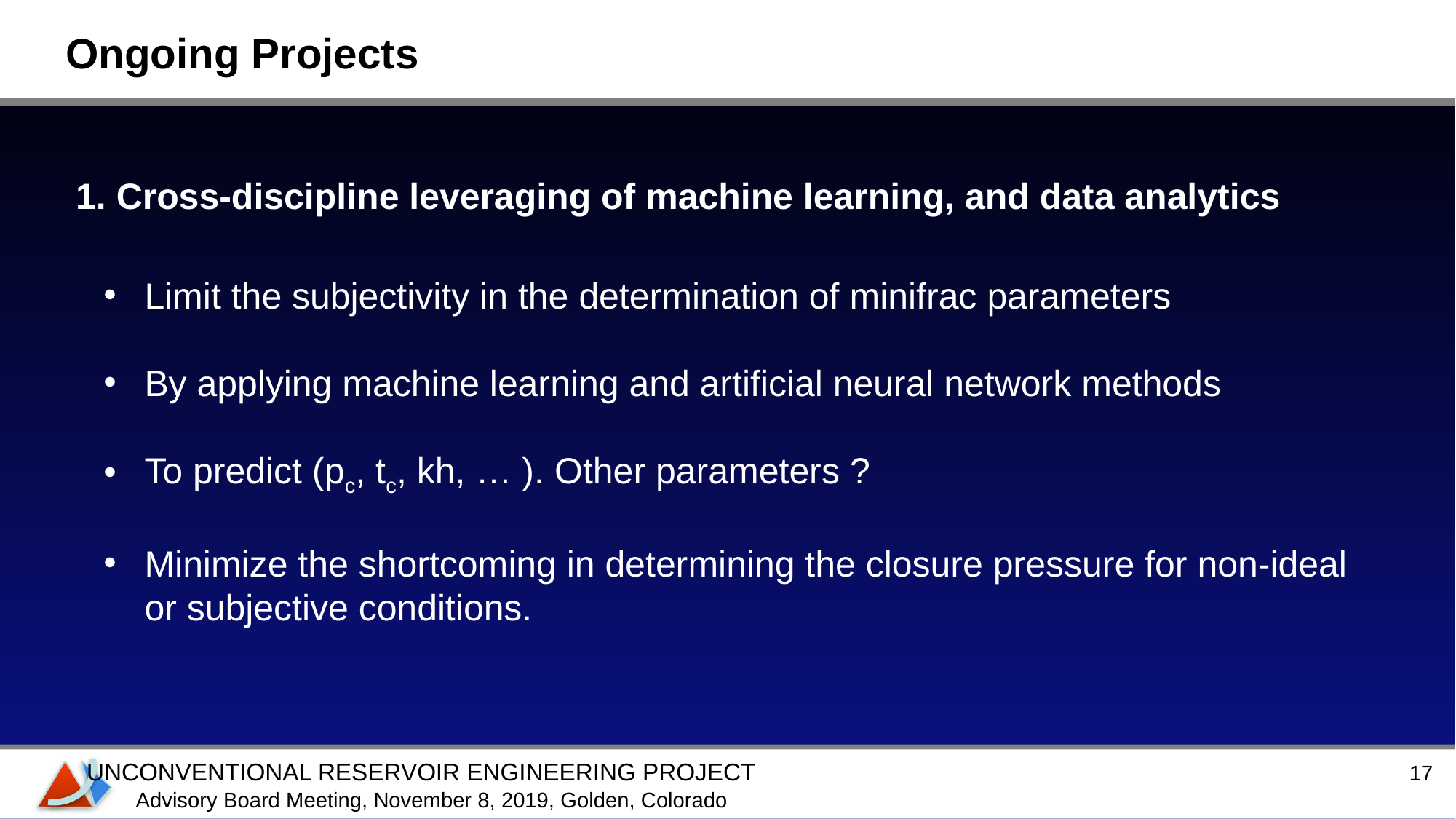

Ongoing Projects

1. Cross-discipline leveraging of machine learning, and data analytics
Limit the subjectivity in the determination of minifrac parameters

By applying machine learning and artificial neural network methods

To predict (pc, tc, kh, … ). Other parameters ?

Minimize the shortcoming in determining the closure pressure for non-ideal or subjective conditions.

UNCONVENTIONAL RESERVOIR ENGINEERING PROJECT
17
Advisory Board Meeting, November 8, 2019, Golden, Colorado